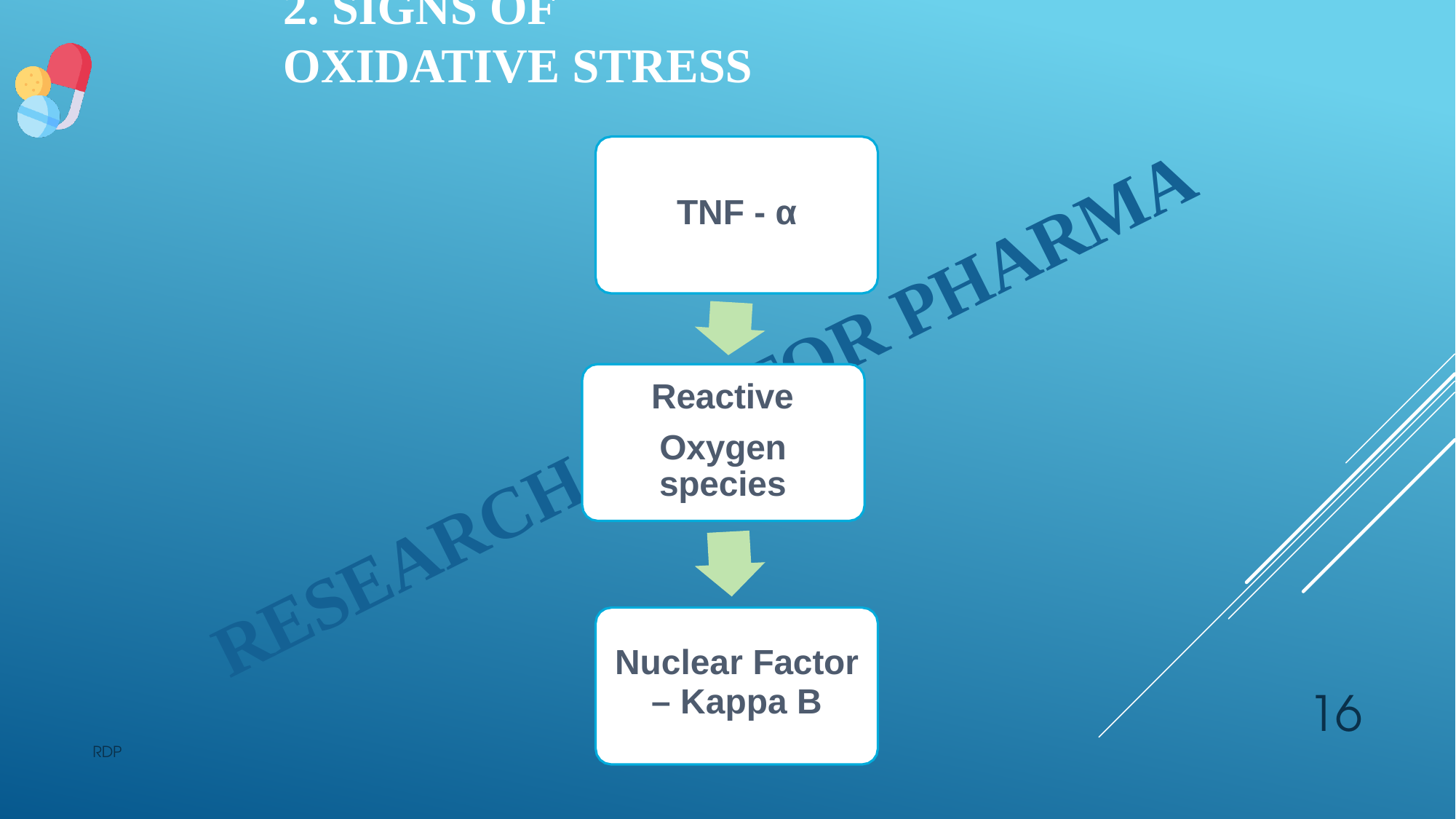

# 2. Signs of oxidative stress

TNF - α

Reactive
Oxygen species

Nuclear Factor
– Kappa B
16
RDP